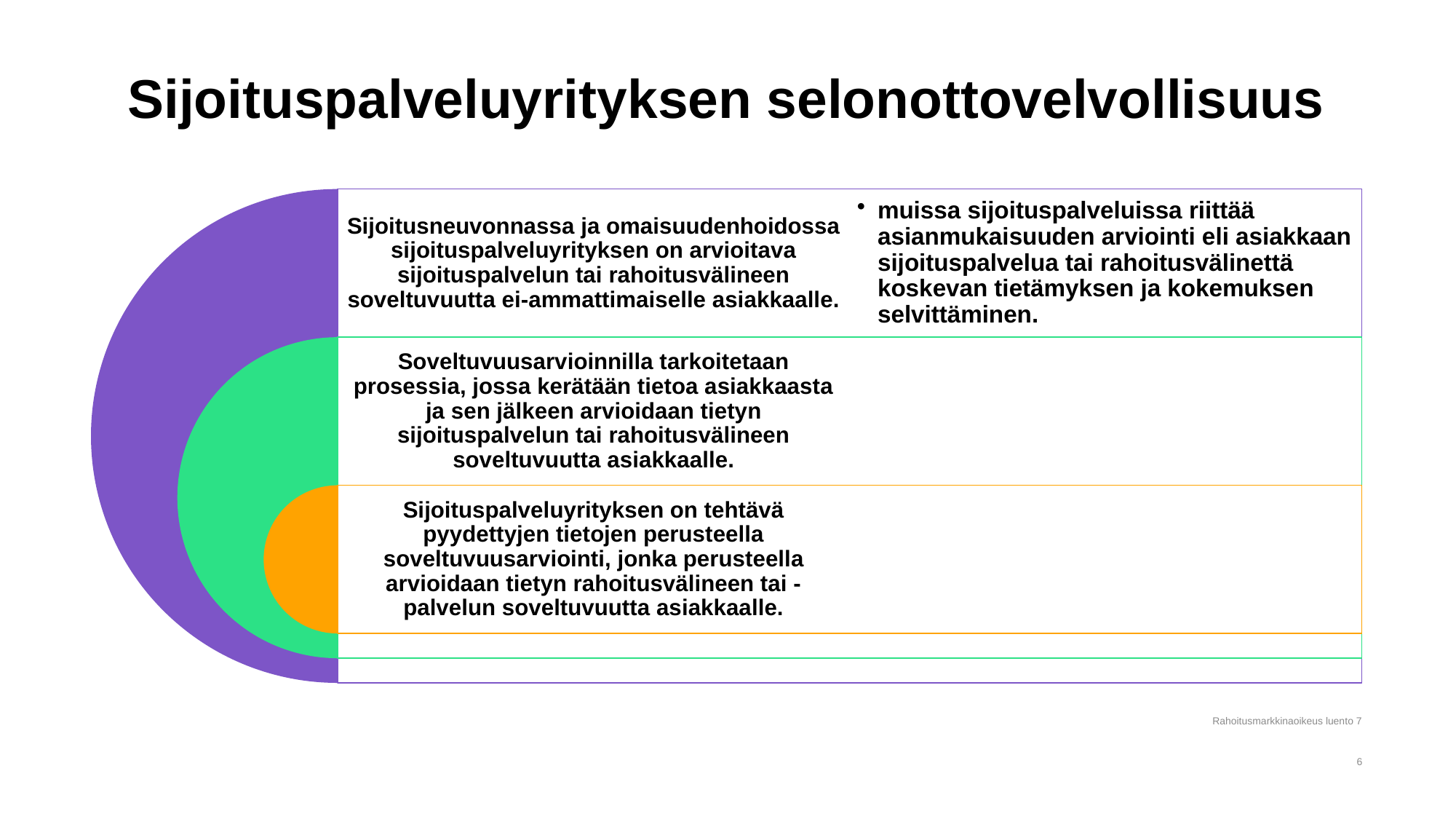

# Sijoituspalveluyrityksen selonottovelvollisuus
Sijoitusneuvonnassa ja omaisuudenhoidossa sijoituspalveluyrityksen on arvioitava sijoituspalvelun tai rahoitusvälineen soveltuvuutta ei-ammattimaiselle asiakkaalle.
Soveltuvuusarvioinnilla tarkoitetaan prosessia, jossa kerätään tietoa asiakkaasta ja sen jälkeen arvioidaan tietyn sijoituspalvelun tai rahoitusvälineen soveltuvuutta asiakkaalle.
Sijoituspalveluyrityksen on tehtävä pyydettyjen tietojen perusteella soveltuvuusarviointi, jonka perusteella arvioidaan tietyn rahoitusvälineen tai -palvelun soveltuvuutta asiakkaalle.
muissa sijoituspalveluissa riittää asianmukaisuuden arviointi eli asiakkaan sijoituspalvelua tai rahoitusvälinettä koskevan tietämyksen ja kokemuksen selvittäminen.
Rahoitusmarkkinaoikeus luento 7
6